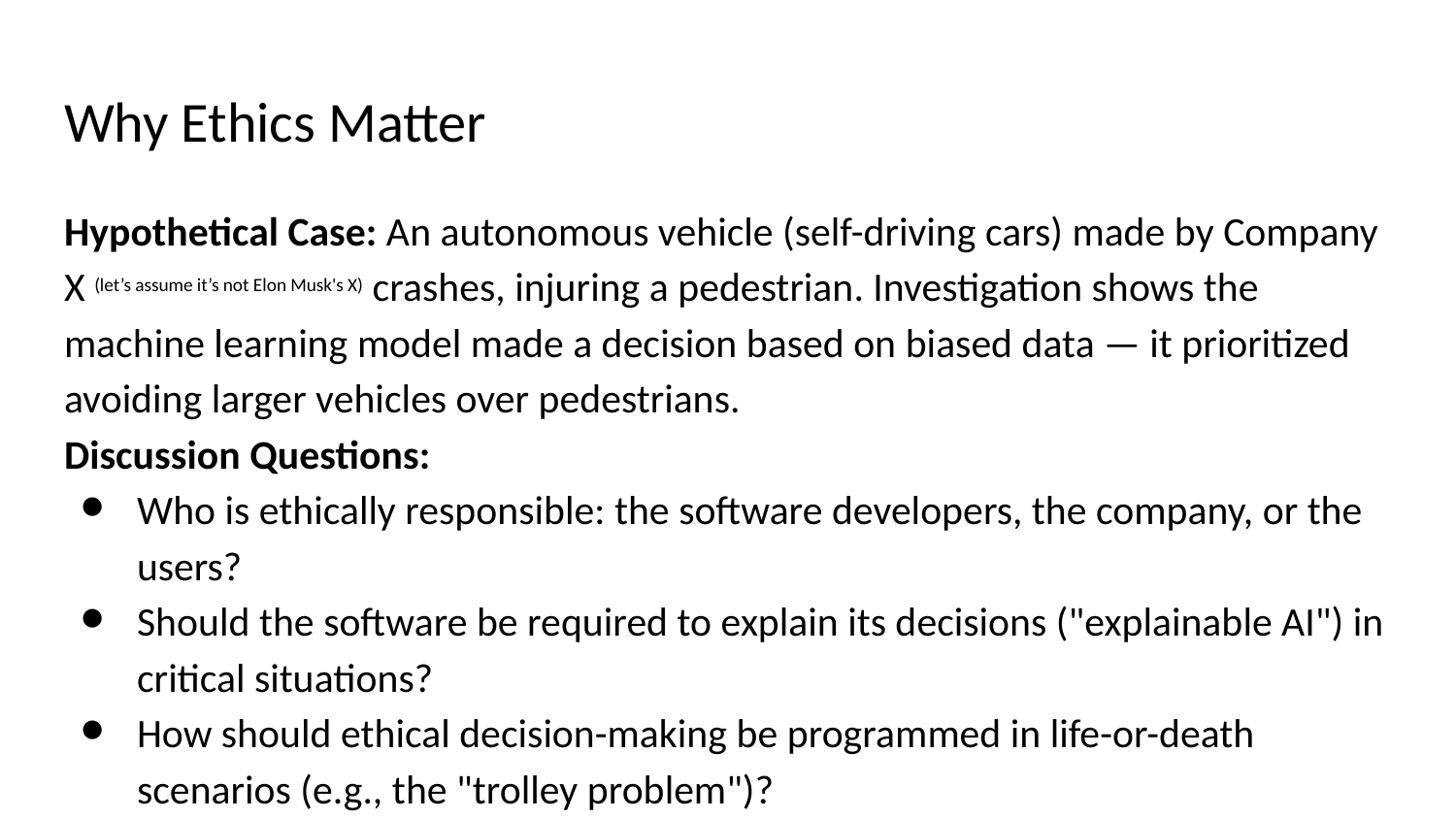

# Why Ethics Matter
Hypothetical Case: An autonomous vehicle (self-driving cars) made by Company X (let’s assume it’s not Elon Musk's X) crashes, injuring a pedestrian. Investigation shows the machine learning model made a decision based on biased data — it prioritized avoiding larger vehicles over pedestrians.
Discussion Questions:
Who is ethically responsible: the software developers, the company, or the users?
Should the software be required to explain its decisions ("explainable AI") in critical situations?
How should ethical decision-making be programmed in life-or-death scenarios (e.g., the "trolley problem")?